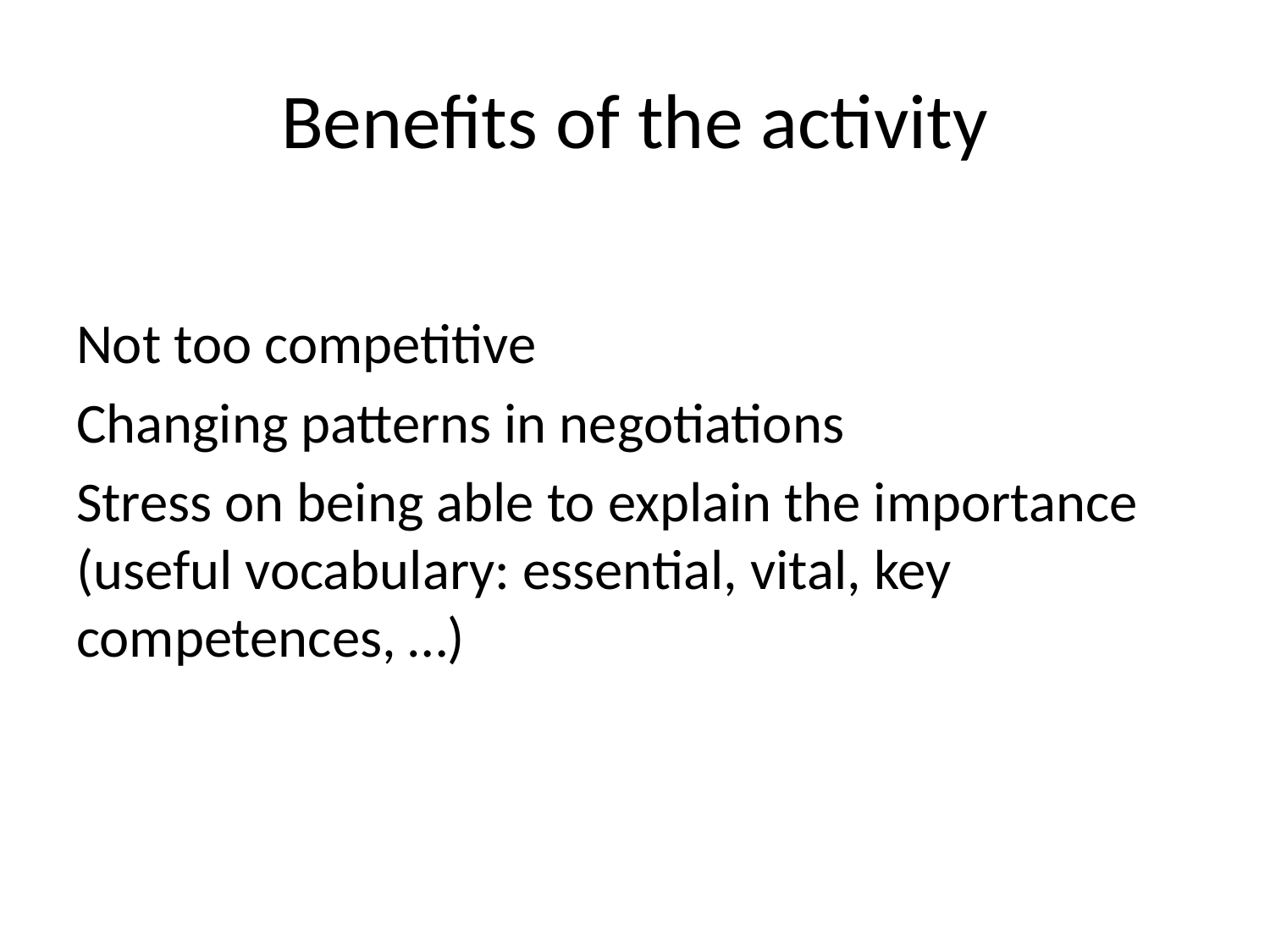

# Benefits of the activity

Not too competitive
Changing patterns in negotiations
Stress on being able to explain the importance (useful vocabulary: essential, vital, key competences, …)